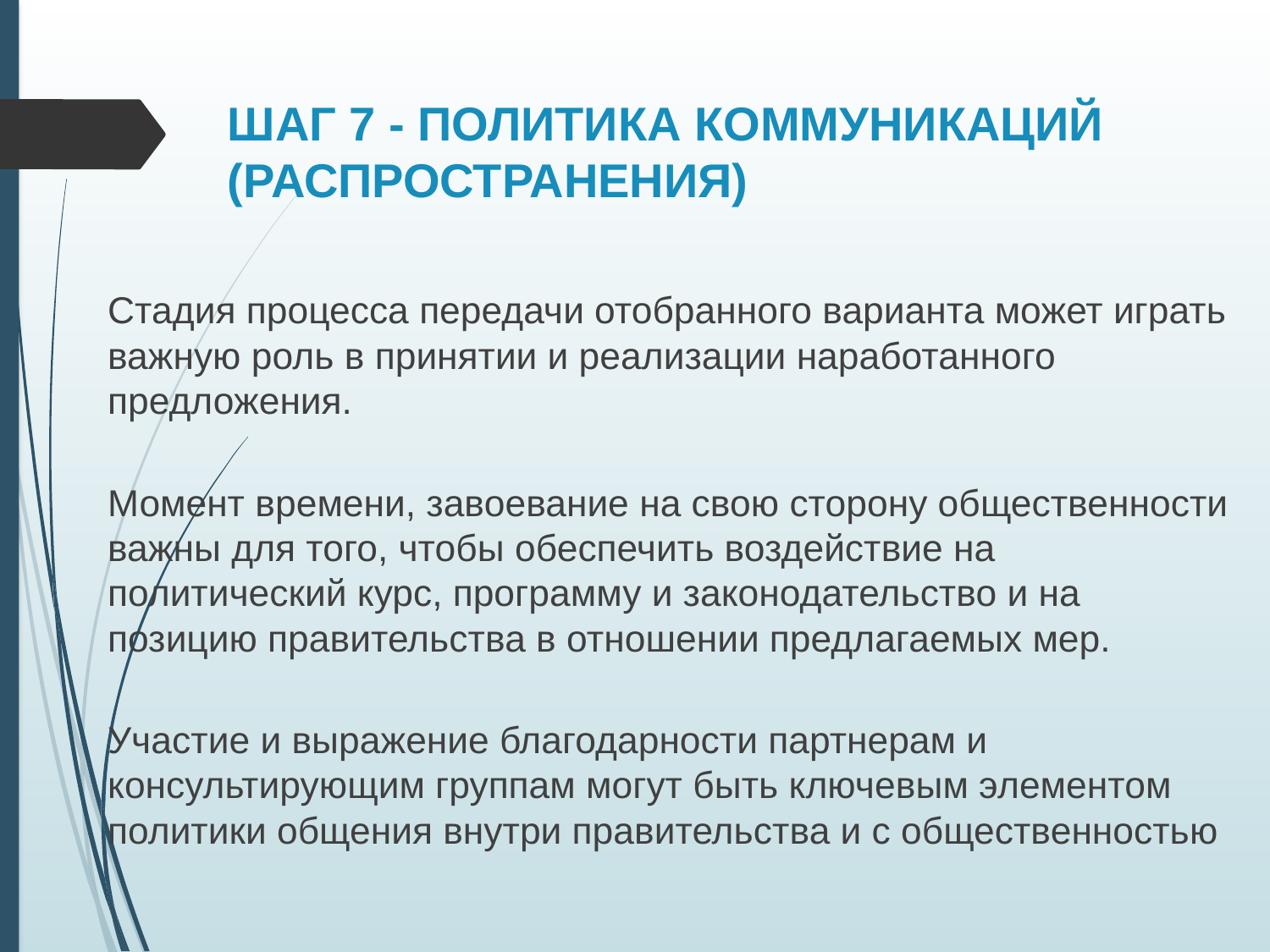

# ШАГ 7 - ПОЛИТИКА КОММУНИКАЦИЙ (РАСПРОСТРАНЕНИЯ)
Стадия процесса передачи отобранного варианта может играть важную роль в принятии и реализации наработанного предложения.
Момент времени, завоевание на свою сторону общественности важны для того, чтобы обеспечить воздействие на политический курс, программу и законодательство и на позицию правительства в отношении предлагаемых мер.
Участие и выражение благодарности партнерам и консультирующим группам могут быть ключевым элементом политики общения внутри правительства и с общественностью